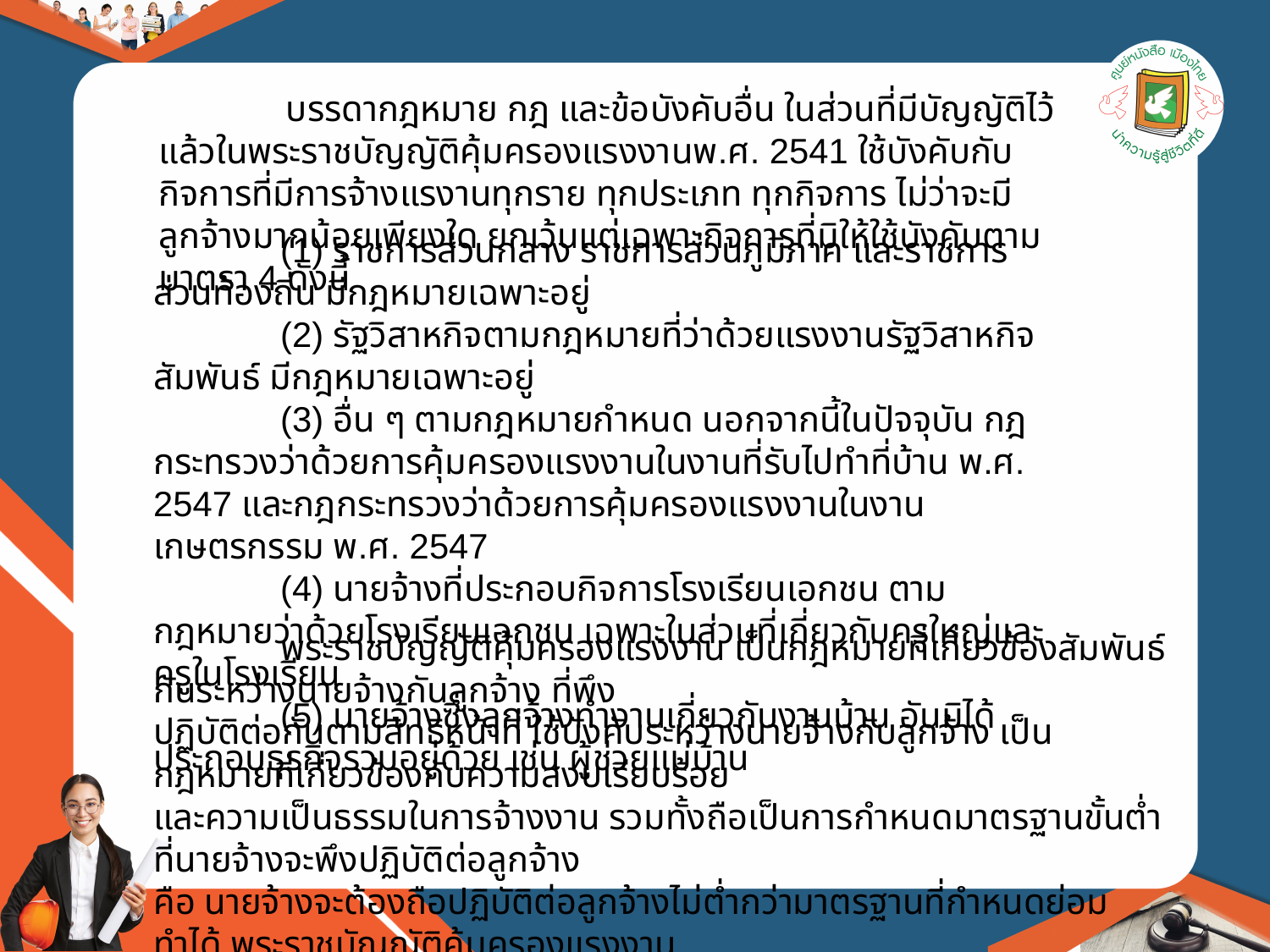

บรรดากฎหมาย กฎ และข้อบังคับอื่น ในส่วนที่มีบัญญัติไว้แล้วในพระราชบัญญัติคุ้มครองแรงงานพ.ศ. 2541 ใช้บังคับกับกิจการที่มีการจ้างแรงานทุกราย ทุกประเภท ทุกกิจการ ไม่ว่าจะมีลูกจ้างมากน้อยเพียงใด ยกเว้นแต่เฉพาะกิจการที่มิให้ใช้บังคับตามมาตรา 4 ดังนี้
	(1) ราชการส่วนกลาง ราชการส่วนภูมิภาค และราชการส่วนท้องถิ่น มีกฎหมายเฉพาะอยู่
	(2) รัฐวิสาหกิจตามกฎหมายที่ว่าด้วยแรงงานรัฐวิสาหกิจสัมพันธ์ มีกฎหมายเฉพาะอยู่
	(3) อื่น ๆ ตามกฎหมายกำหนด นอกจากนี้ในปัจจุบัน กฎกระทรวงว่าด้วยการคุ้มครองแรงงานในงานที่รับไปทำที่บ้าน พ.ศ. 2547 และกฎกระทรวงว่าด้วยการคุ้มครองแรงงานในงานเกษตรกรรม พ.ศ. 2547
	(4) นายจ้างที่ประกอบกิจการโรงเรียนเอกชน ตามกฎหมายว่าด้วยโรงเรียนเอกชน เฉพาะในส่วนที่เกี่ยวกับครูใหญ่และครูในโรงเรียน
	(5) นายจ้างซึ่งลูกจ้างทำงานเกี่ยวกับงานบ้าน อันมิได้ประกอบธุรกิจรวมอยู่ด้วย เช่น ผู้ช่วยแม่บ้าน
	พระราชบัญญัติคุ้มครองแรงงาน เป็นกฎหมายที่เกี่ยวข้องสัมพันธ์กันระหว่างนายจ้างกันลูกจ้าง ที่พึง
ปฏิบัติต่อกันตามสิทธิหน้าที่ ใช้บังคับระหว่างนายจ้างกับลูกจ้าง เป็นกฎหมายที่เกี่ยวข้องกับความสงบเรียบร้อย
และความเป็นธรรมในการจ้างงาน รวมทั้งถือเป็นการกำหนดมาตรฐานขั้นต่ำ ที่นายจ้างจะพึงปฏิบัติต่อลูกจ้าง
คือ นายจ้างจะต้องถือปฏิบัติต่อลูกจ้างไม่ต่ำกว่ามาตรฐานที่กำหนดย่อมทำได้ พระราชบัญญัติคุ้มครองแรงงาน
เป็นกฎหมายพิเศษ ที่ใช้บังคับระหว่างนายจ้างลูกจ้าง ขณะเดียวกันก็ได้กำหนดโทษทางอาญาแก่ผู้ที่ไม่ปฏิบัติ
ตามด้วย